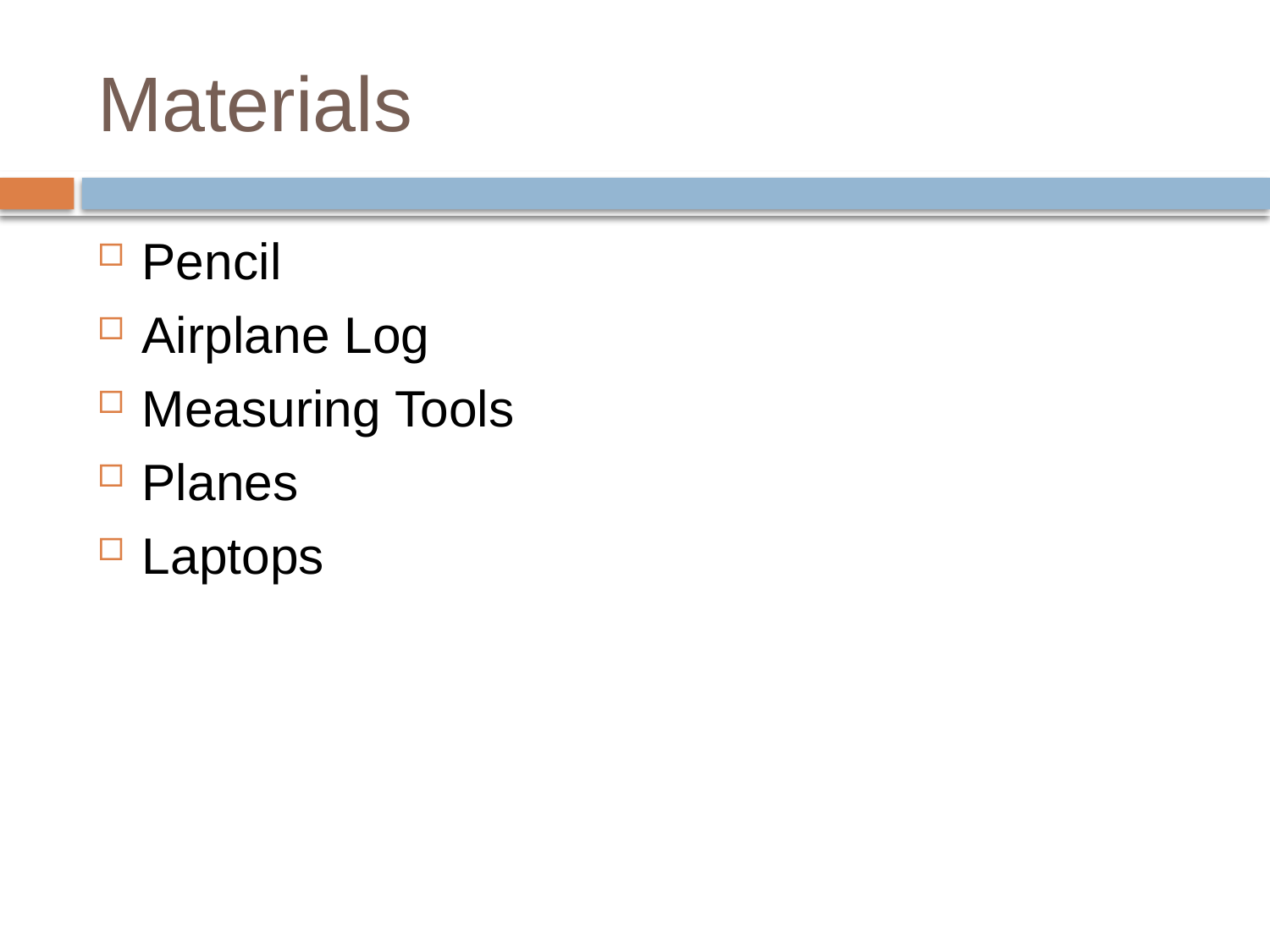

# Materials
Pencil
Airplane Log
Measuring Tools
Planes
Laptops